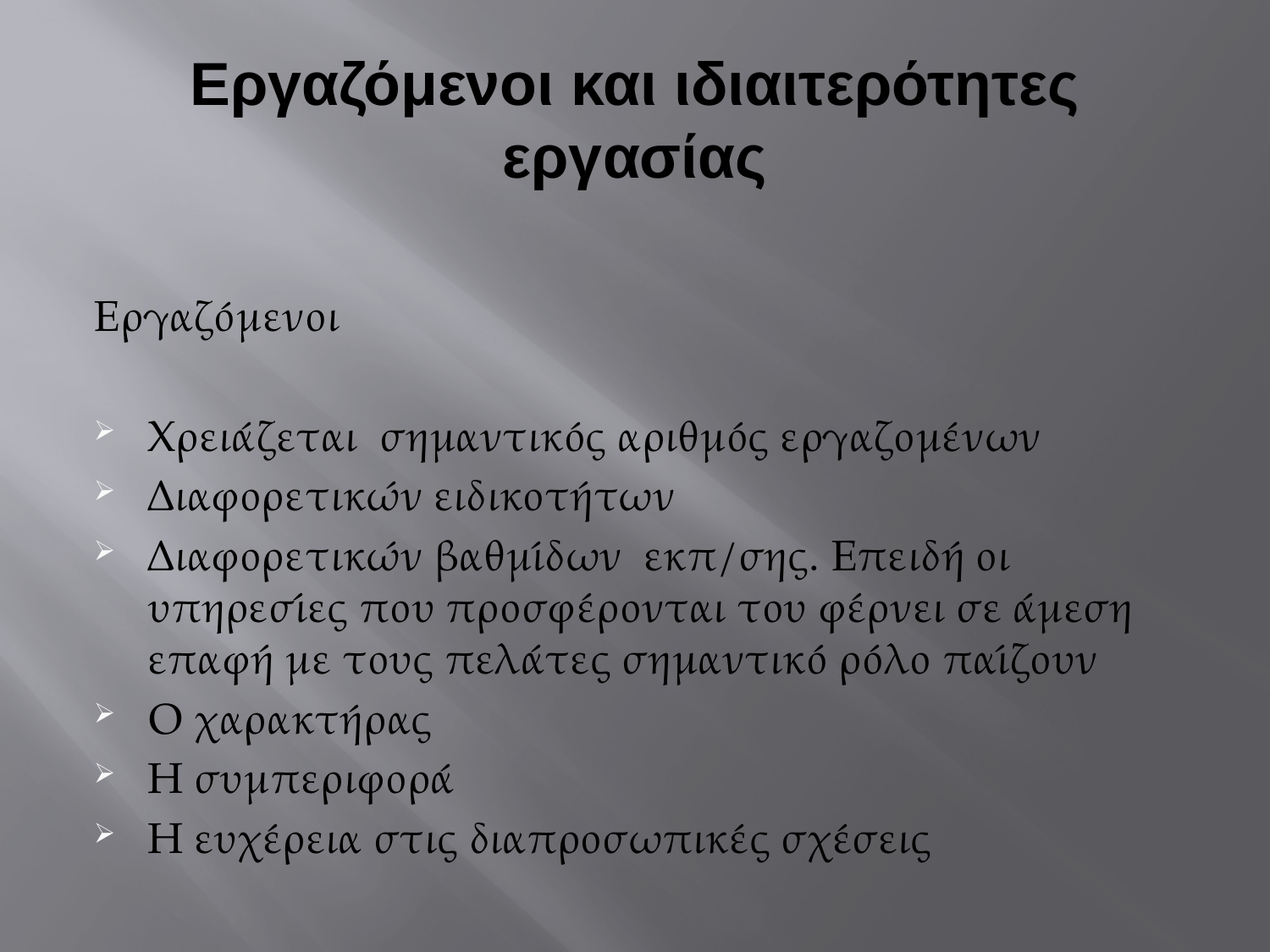

# Εργαζόμενοι και ιδιαιτερότητες εργασίας

Εργαζόμενοι

Χρειάζεται  σημαντικός αριθμός εργαζομένων
Διαφορετικών ειδικοτήτων
Διαφορετικών βαθμίδων  εκπ/σης. Επειδή οι υπηρεσίες που προσφέρονται του φέρνει σε άμεση επαφή με τους πελάτες σημαντικό ρόλο παίζουν
Ο χαρακτήρας
Η συμπεριφορά
Η ευχέρεια στις διαπροσωπικές σχέσεις